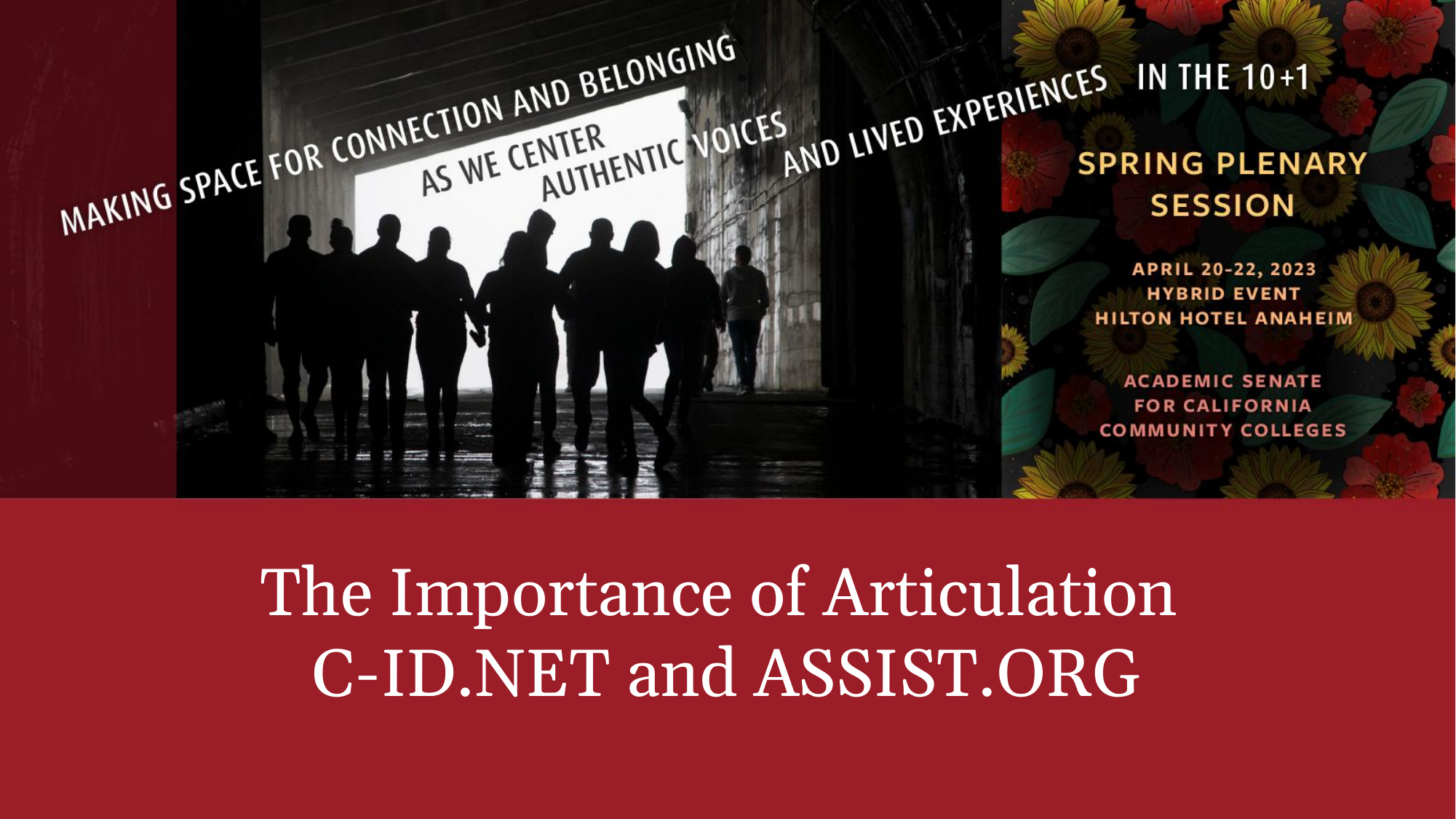

# The Importance of Articulation
C-ID.NET and ASSIST.ORG